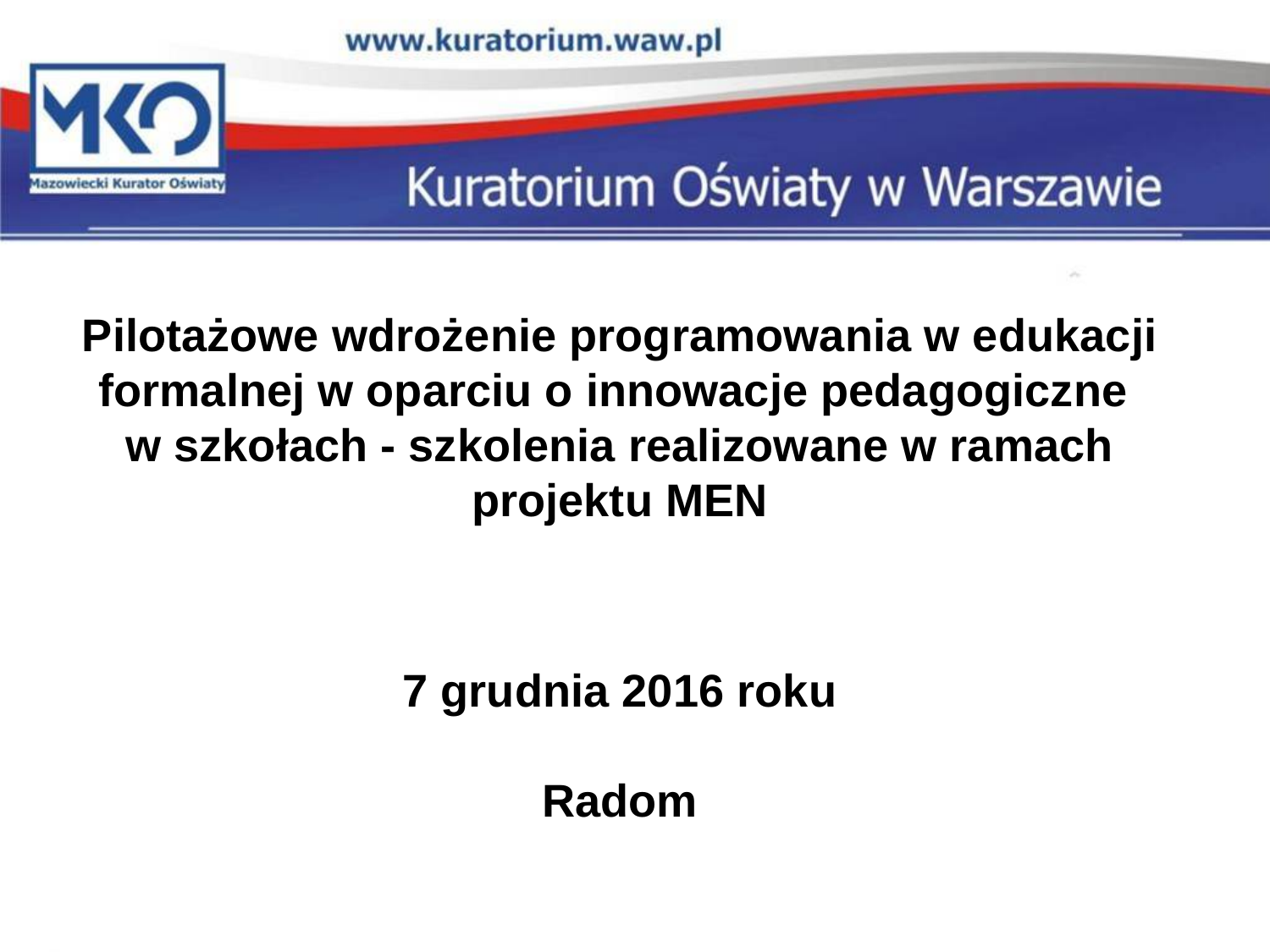

# Pilotażowe wdrożenie programowania w edukacji formalnej w oparciu o innowacje pedagogiczne w szkołach - szkolenia realizowane w ramach projektu MEN 7 grudnia 2016 roku Radom